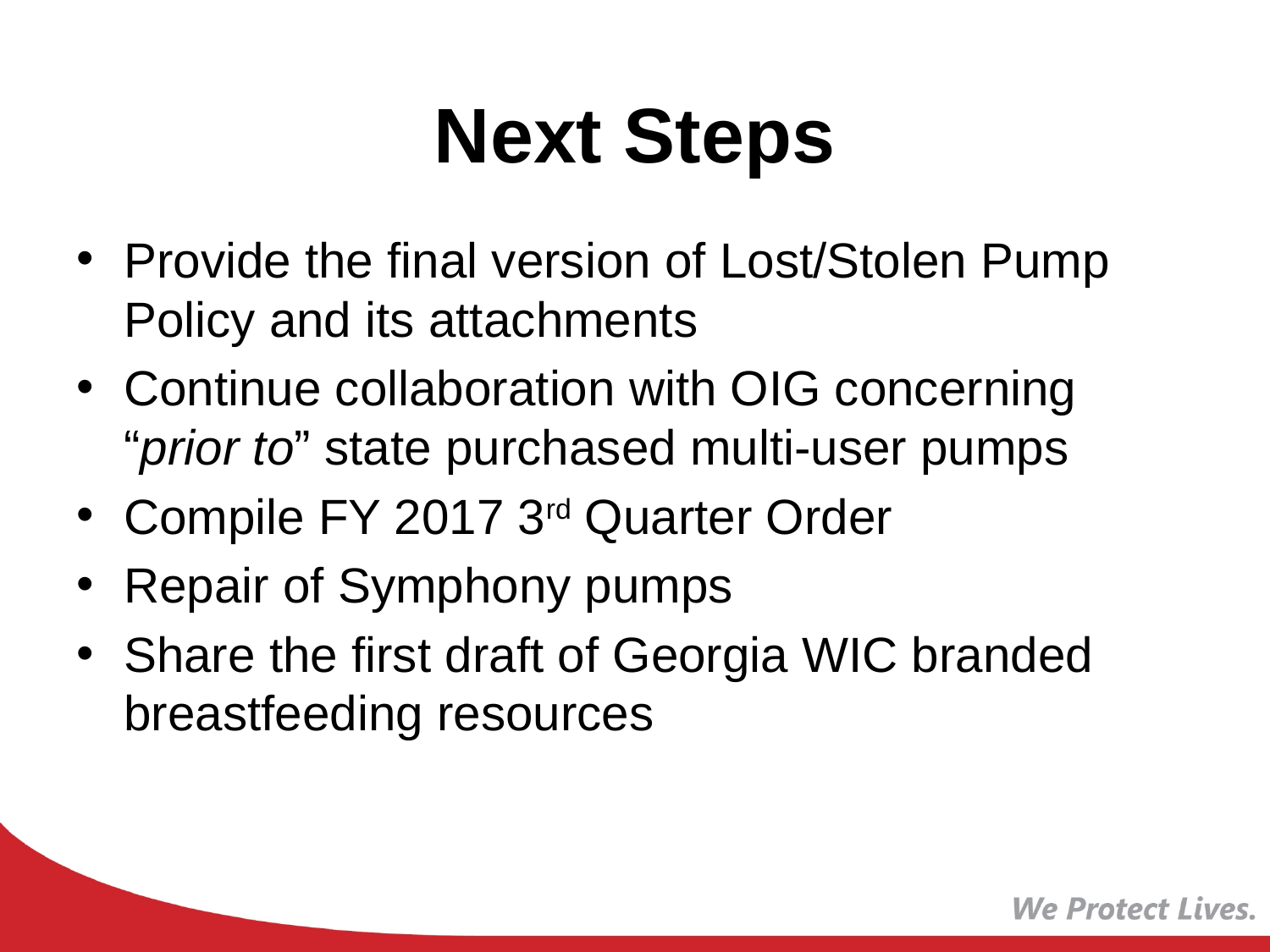

# Next Steps
Provide the final version of Lost/Stolen Pump Policy and its attachments
Continue collaboration with OIG concerning “prior to” state purchased multi-user pumps
Compile FY 2017 3rd Quarter Order
Repair of Symphony pumps
Share the first draft of Georgia WIC branded breastfeeding resources